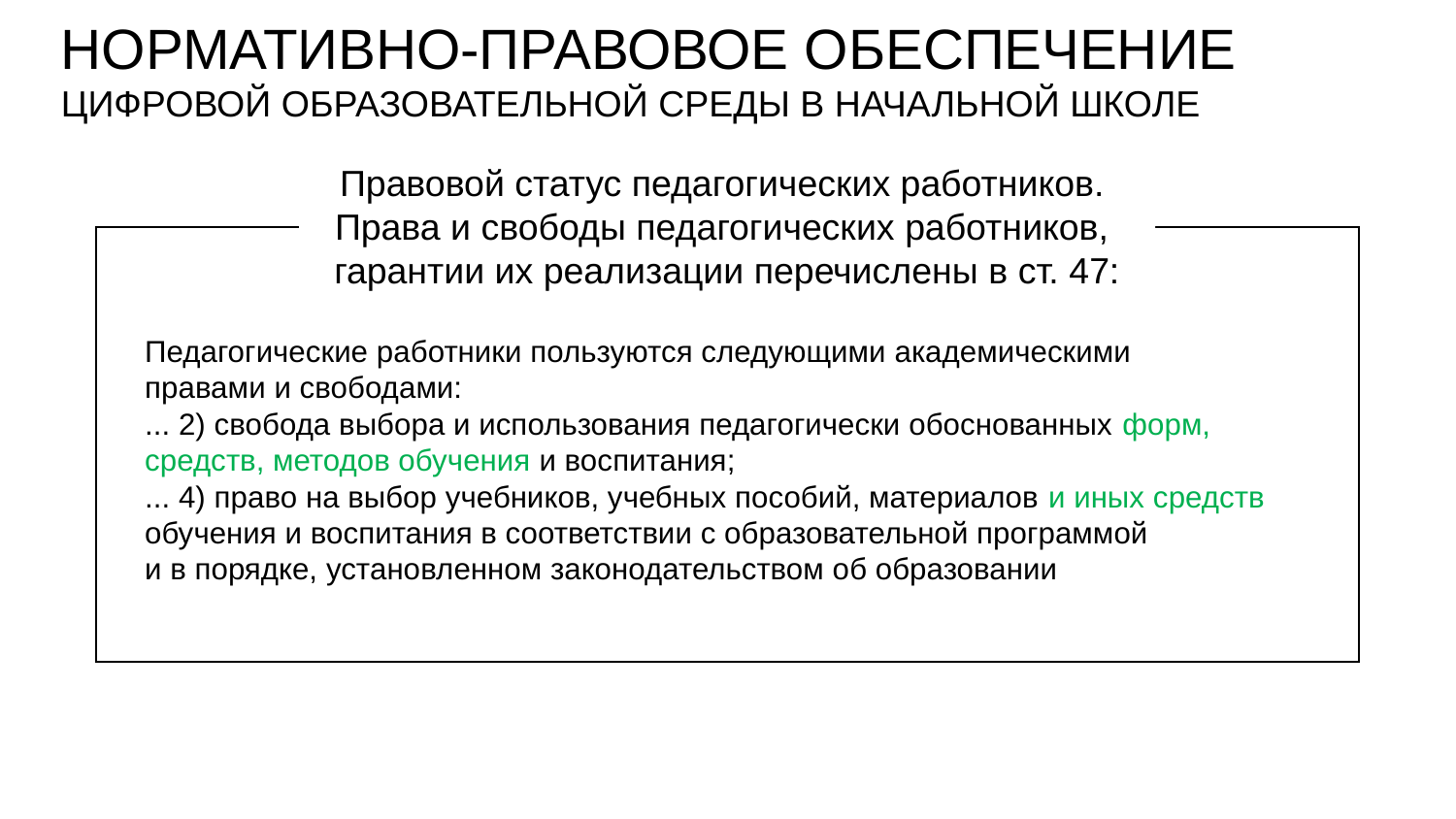

# НОРМАТИВНО-ПРАВОВОЕ ОБЕСПЕЧЕНИЕ ЦИФРОВОЙ ОБРАЗОВАТЕЛЬНОЙ СРЕДЫ В НАЧАЛЬНОЙ ШКОЛЕ
Правовой статус педагогических работников.
Права и свободы педагогических работников,
гарантии их реализации перечислены в ст. 47:

Педагогические работники пользуются следующими академическими
правами и свободами:
... 2) свобода выбора и использования педагогически обоснованных форм, средств, методов обучения и воспитания;
... 4) право на выбор учебников, учебных пособий, материалов и иных средств обучения и воспитания в соответствии с образовательной программой
и в порядке, установленном законодательством об образовании